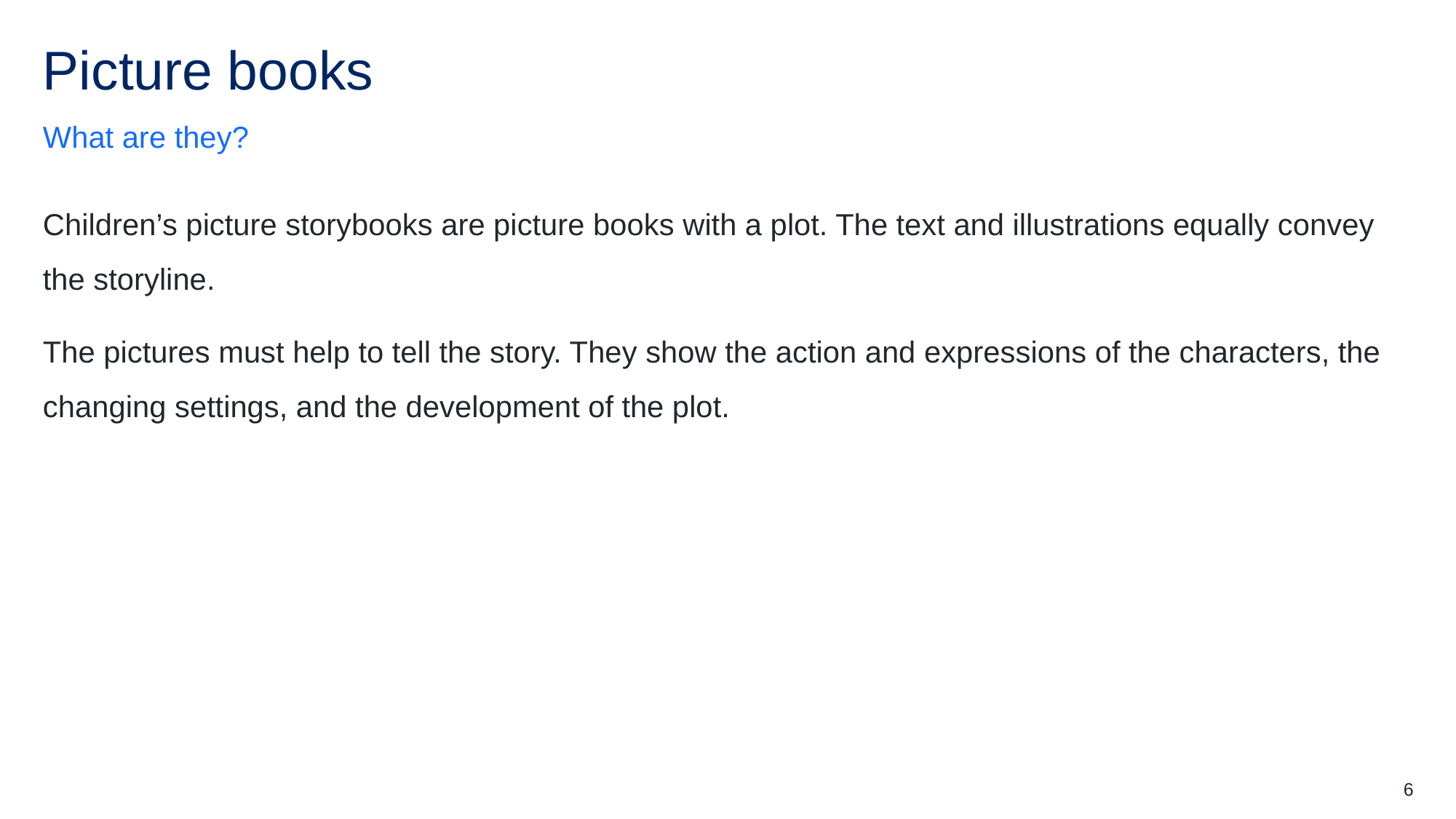

# Picture books
What are they?
Children’s picture storybooks are picture books with a plot. The text and illustrations equally convey the storyline.
The pictures must help to tell the story. They show the action and expressions of the characters, the changing settings, and the development of the plot.

6